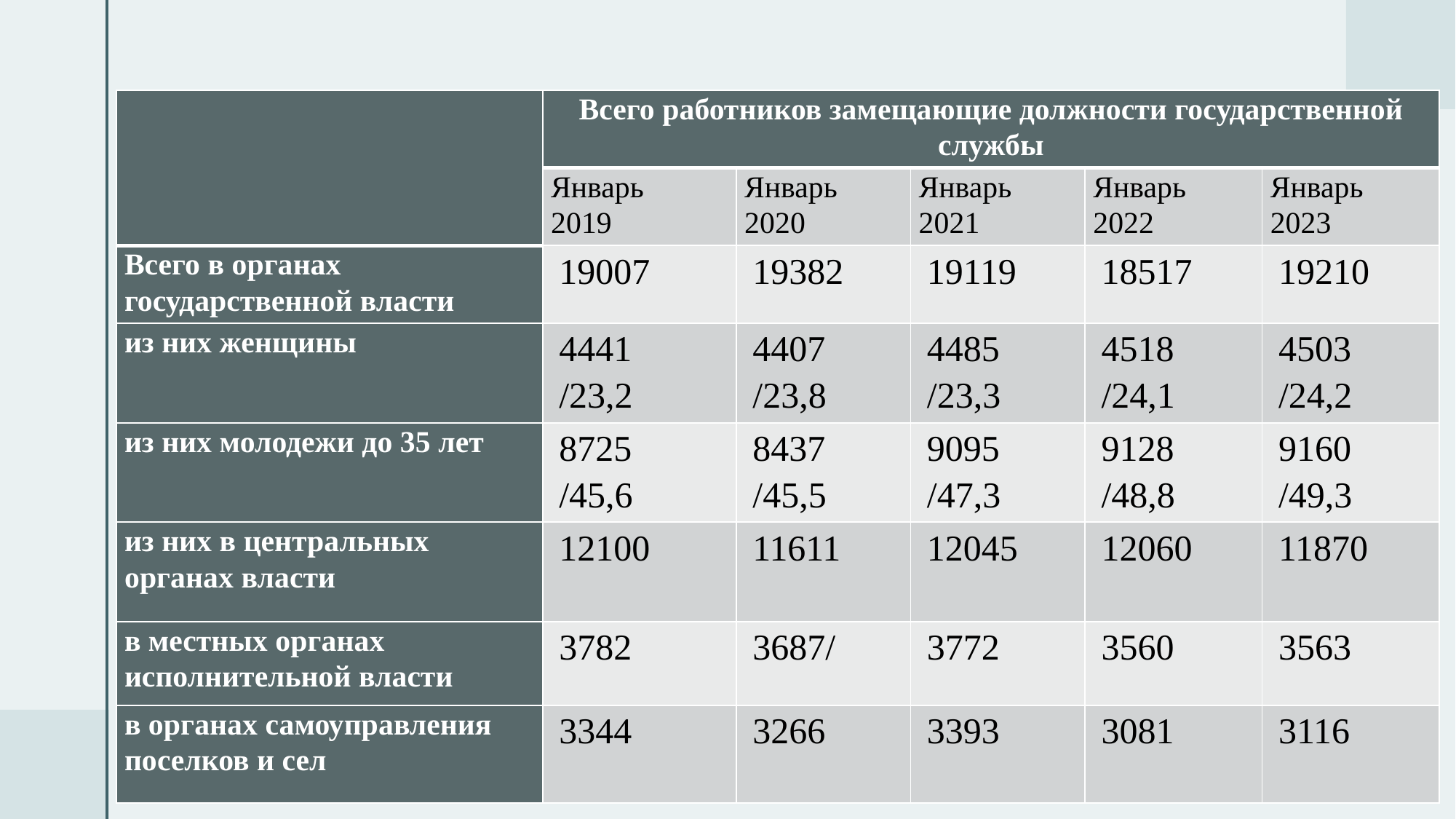

|  | Всего работников замещающие должности государственной службы |  |  |  |  |
| --- | --- | --- | --- | --- | --- |
|  | Январь 2019 | Январь 2020 | Январь 2021 | Январь 2022 | Январь 2023 |
| Всего в органах государственной власти | 19007 | 19382 | 19119 | 18517 | 19210 |
| из них женщины | 4441 /23,2 | 4407 /23,8 | 4485 /23,3 | 4518 /24,1 | 4503 /24,2 |
| из них молодежи до 35 лет | 8725 /45,6 | 8437 /45,5 | 9095 /47,3 | 9128 /48,8 | 9160 /49,3 |
| из них в центральных органах власти | 12100 | 11611 | 12045 | 12060 | 11870 |
| в местных органах исполнительной власти | 3782 | 3687/ | 3772 | 3560 | 3563 |
| в органах самоуправления поселков и сел | 3344 | 3266 | 3393 | 3081 | 3116 |